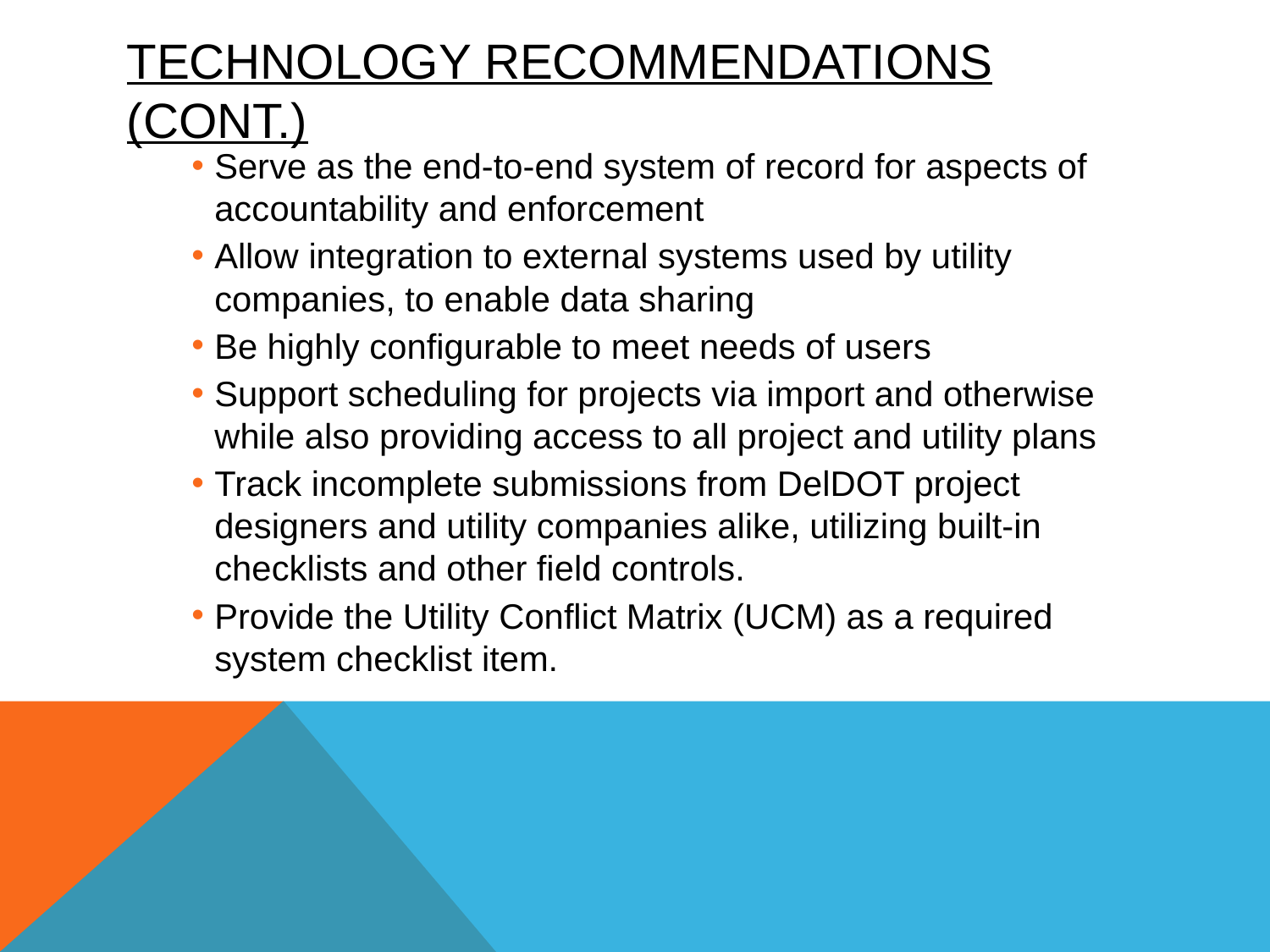

# Technology recommendations (Cont.)
Serve as the end-to-end system of record for aspects of accountability and enforcement
Allow integration to external systems used by utility companies, to enable data sharing
Be highly configurable to meet needs of users
Support scheduling for projects via import and otherwise while also providing access to all project and utility plans
Track incomplete submissions from DelDOT project designers and utility companies alike, utilizing built-in checklists and other field controls.
Provide the Utility Conflict Matrix (UCM) as a required system checklist item.